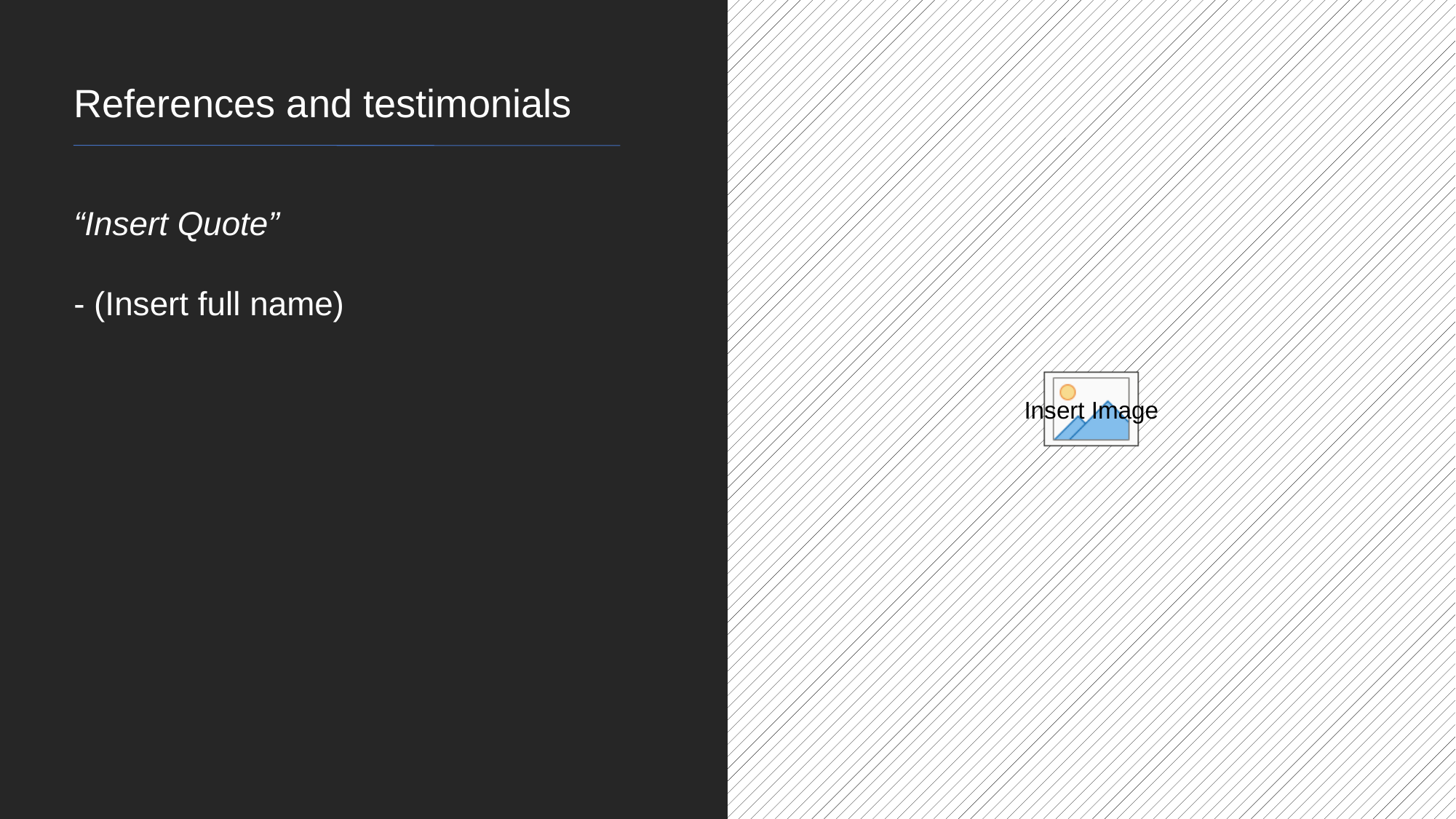

References and testimonials
“Insert Quote”

- (Insert full name)